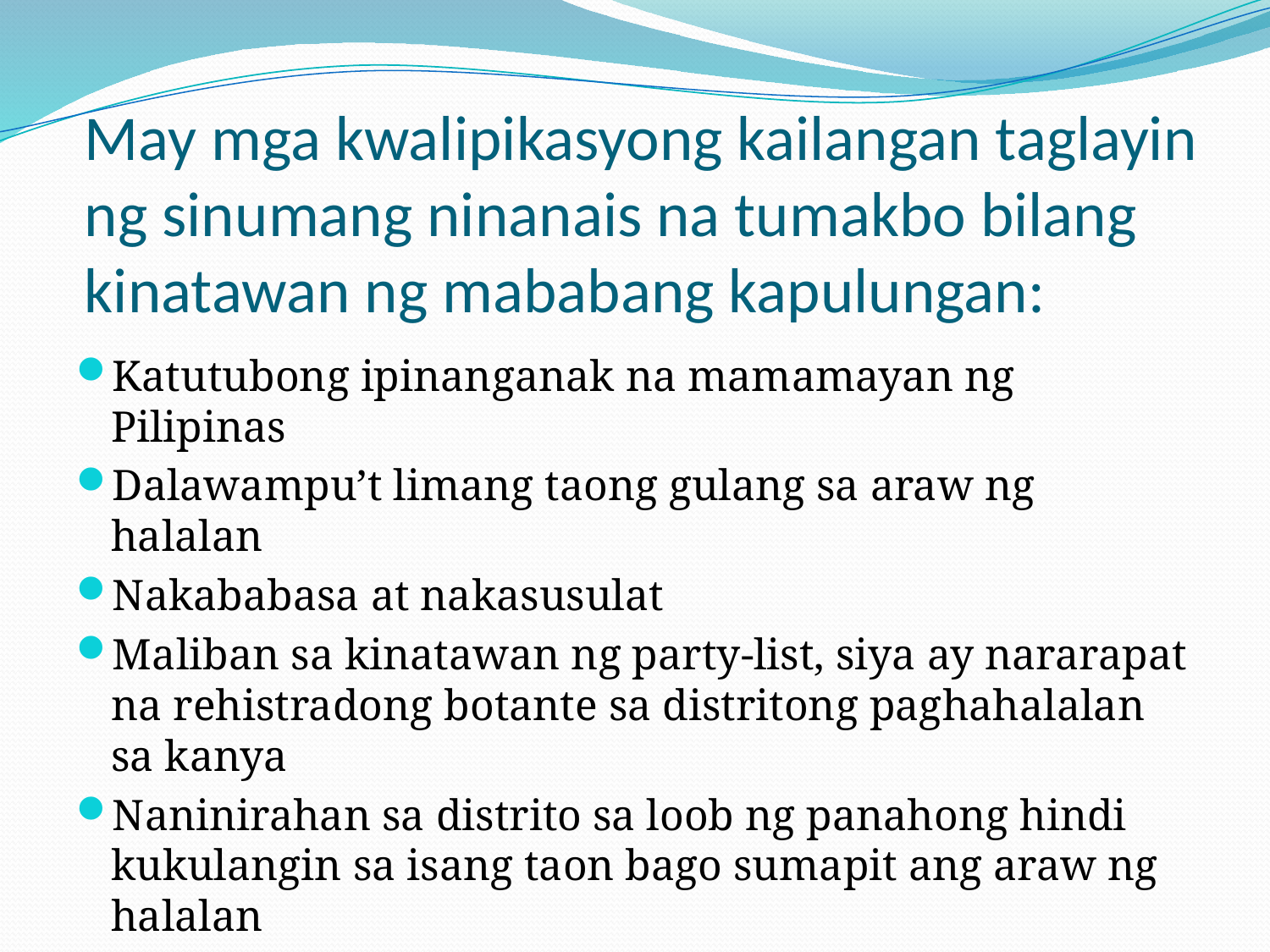

# May mga kwalipikasyong kailangan taglayin ng sinumang ninanais na tumakbo bilang kinatawan ng mababang kapulungan:
Katutubong ipinanganak na mamamayan ng Pilipinas
Dalawampu’t limang taong gulang sa araw ng halalan
Nakababasa at nakasusulat
Maliban sa kinatawan ng party-list, siya ay nararapat na rehistradong botante sa distritong paghahalalan sa kanya
Naninirahan sa distrito sa loob ng panahong hindi kukulangin sa isang taon bago sumapit ang araw ng halalan